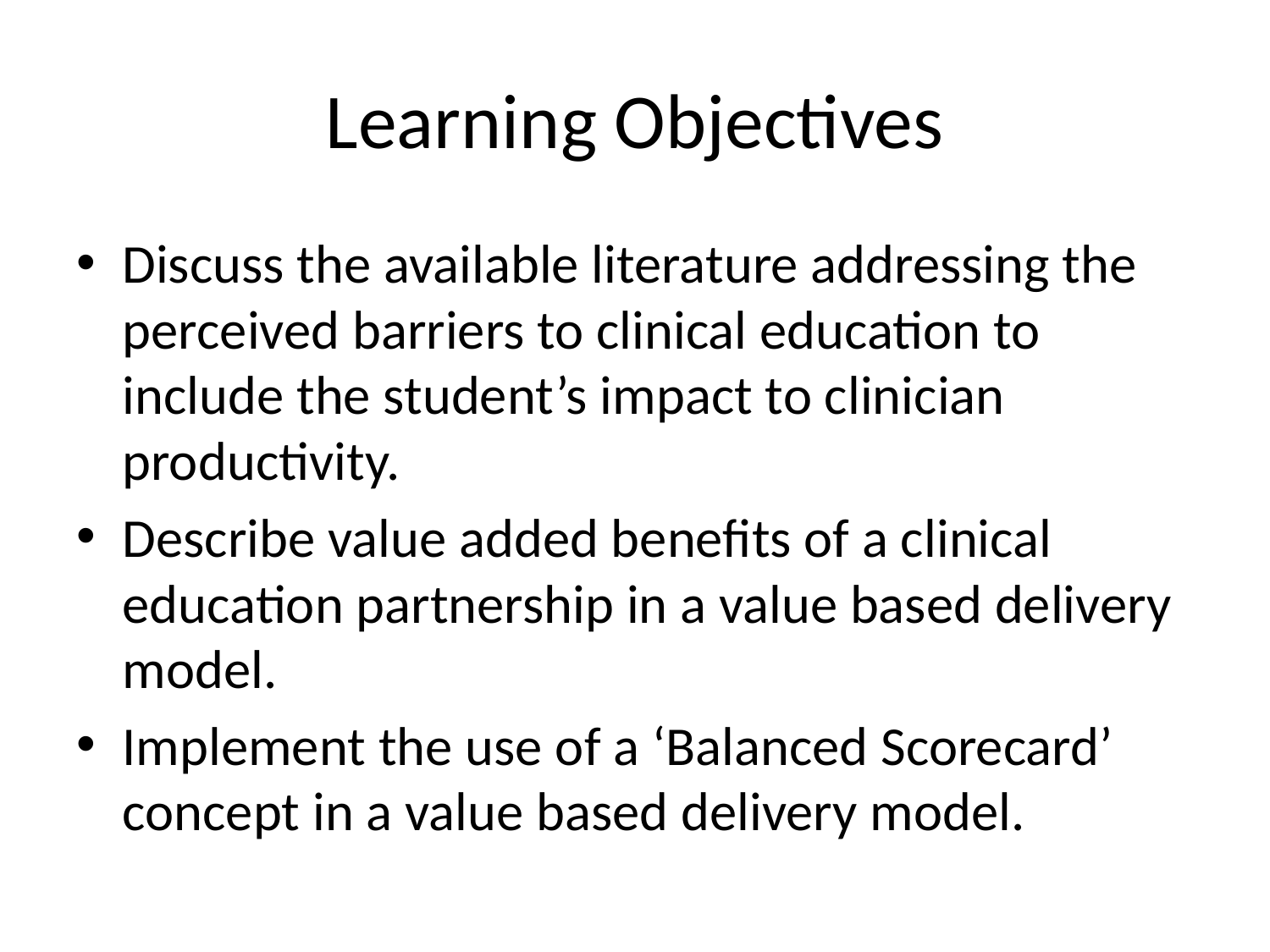

# Learning Objectives
Discuss the available literature addressing the perceived barriers to clinical education to include the student’s impact to clinician productivity.
Describe value added benefits of a clinical education partnership in a value based delivery model.
Implement the use of a ‘Balanced Scorecard’ concept in a value based delivery model.